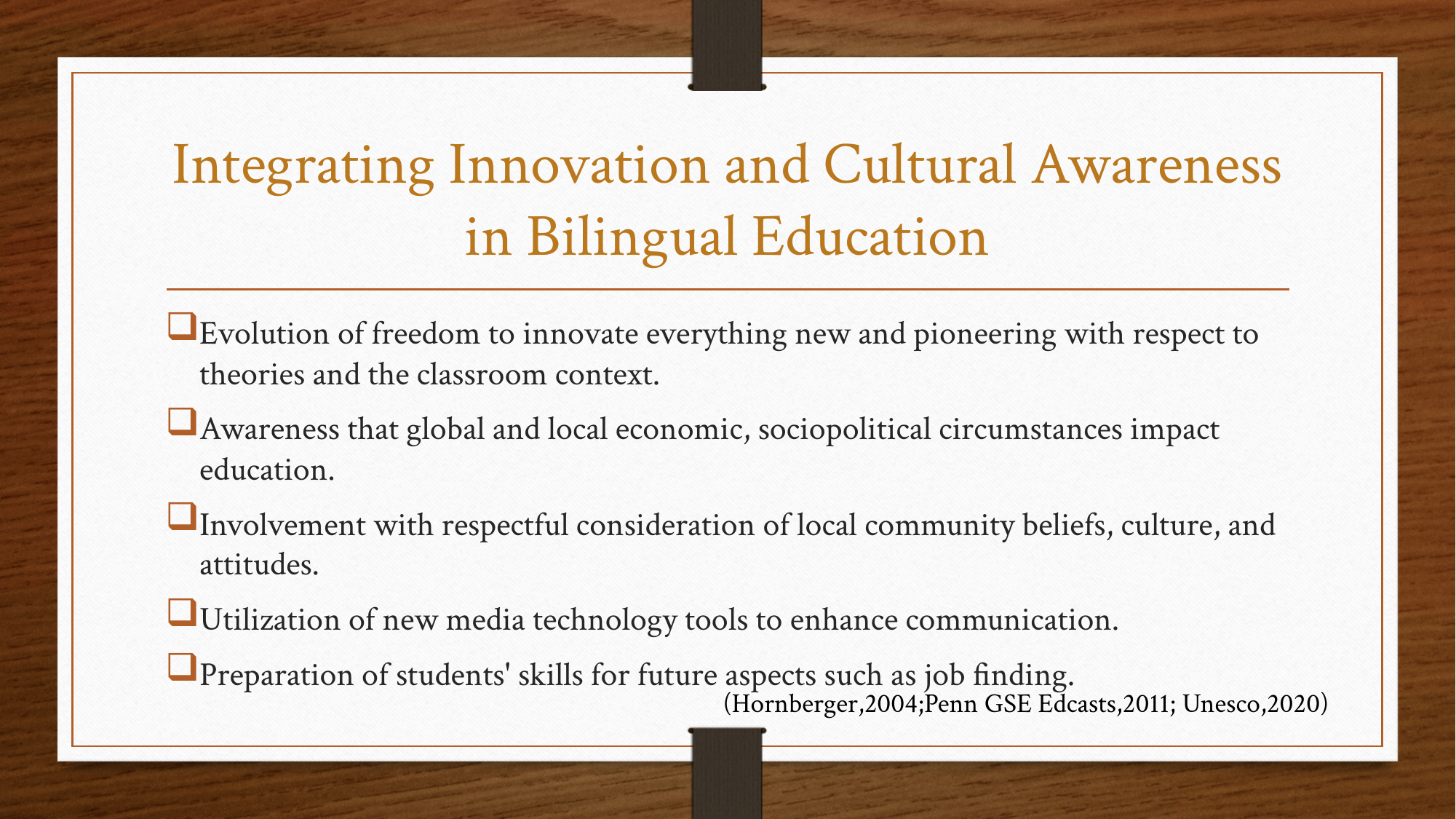

# Integrating Innovation and Cultural Awareness in Bilingual Education
Evolution of freedom to innovate everything new and pioneering with respect to theories and the classroom context.
Awareness that global and local economic, sociopolitical circumstances impact education.
Involvement with respectful consideration of local community beliefs, culture, and attitudes.
Utilization of new media technology tools to enhance communication.
Preparation of students' skills for future aspects such as job finding.
(Hornberger,2004;Penn GSE Edcasts,2011; Unesco,2020)